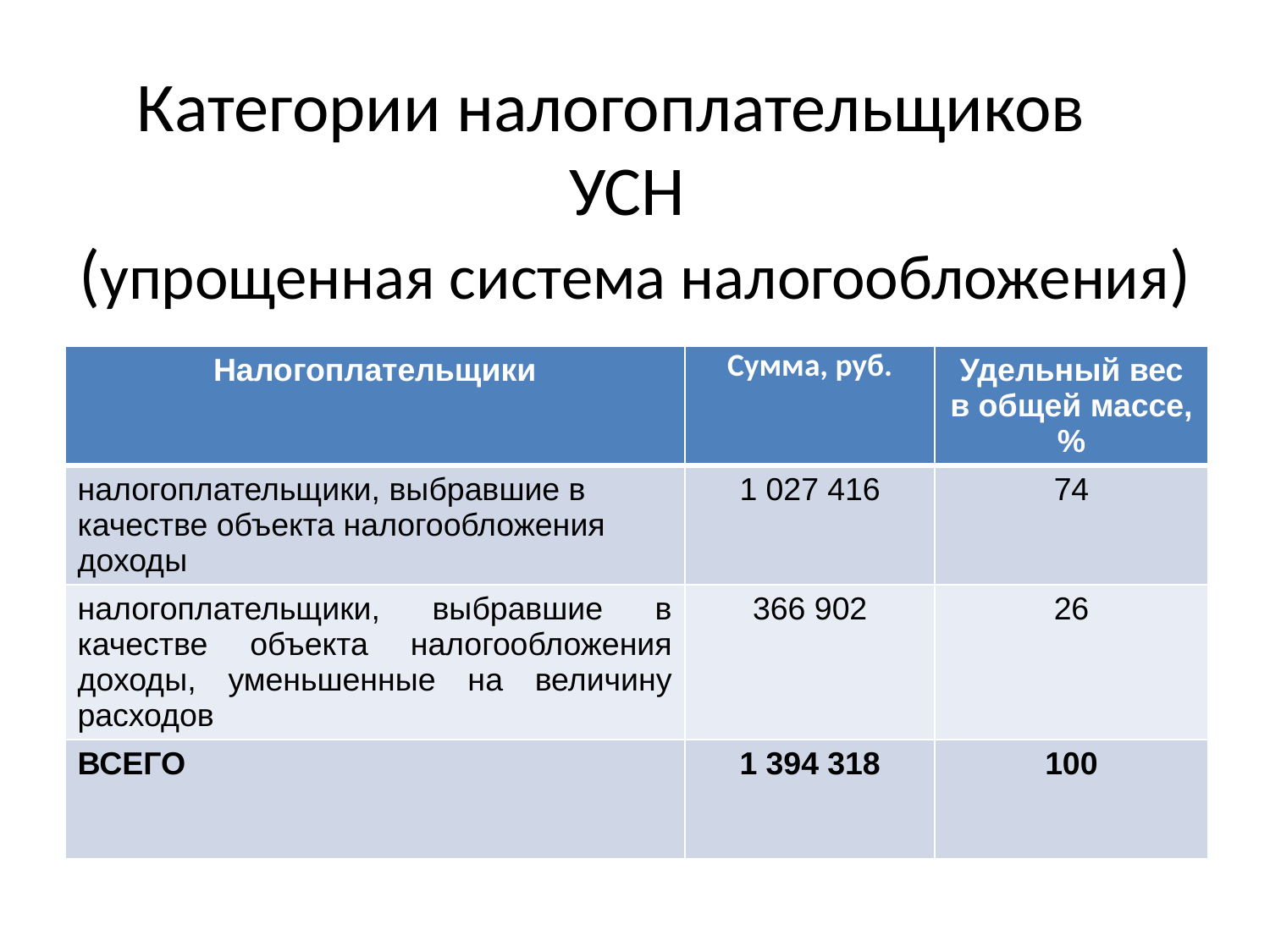

# Категории налогоплательщиков    УСН (упрощенная система налогообложения)
| Налогоплательщики | Сумма, руб. | Удельный вес в общей массе, % |
| --- | --- | --- |
| налогоплательщики, выбравшие в качестве объекта налогообложения доходы | 1 027 416 | 74 |
| налогоплательщики, выбравшие в качестве объекта налогообложения доходы, уменьшенные на величину расходов | 366 902 | 26 |
| ВСЕГО | 1 394 318 | 100 |